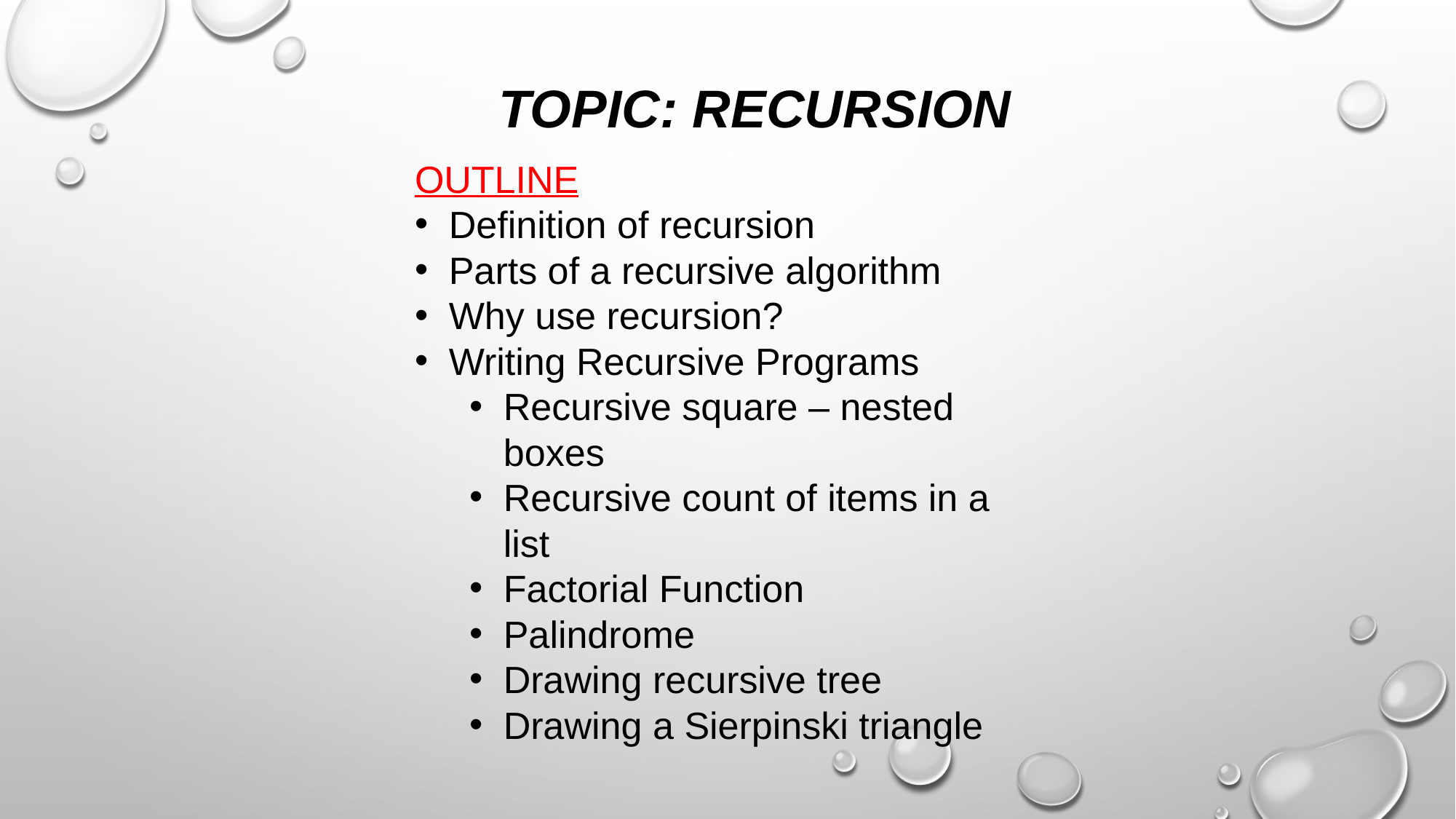

TOPIC: RECURSION
OUTLINE
Definition of recursion
Parts of a recursive algorithm
Why use recursion?
Writing Recursive Programs
Recursive square – nested boxes
Recursive count of items in a list
Factorial Function
Palindrome
Drawing recursive tree
Drawing a Sierpinski triangle